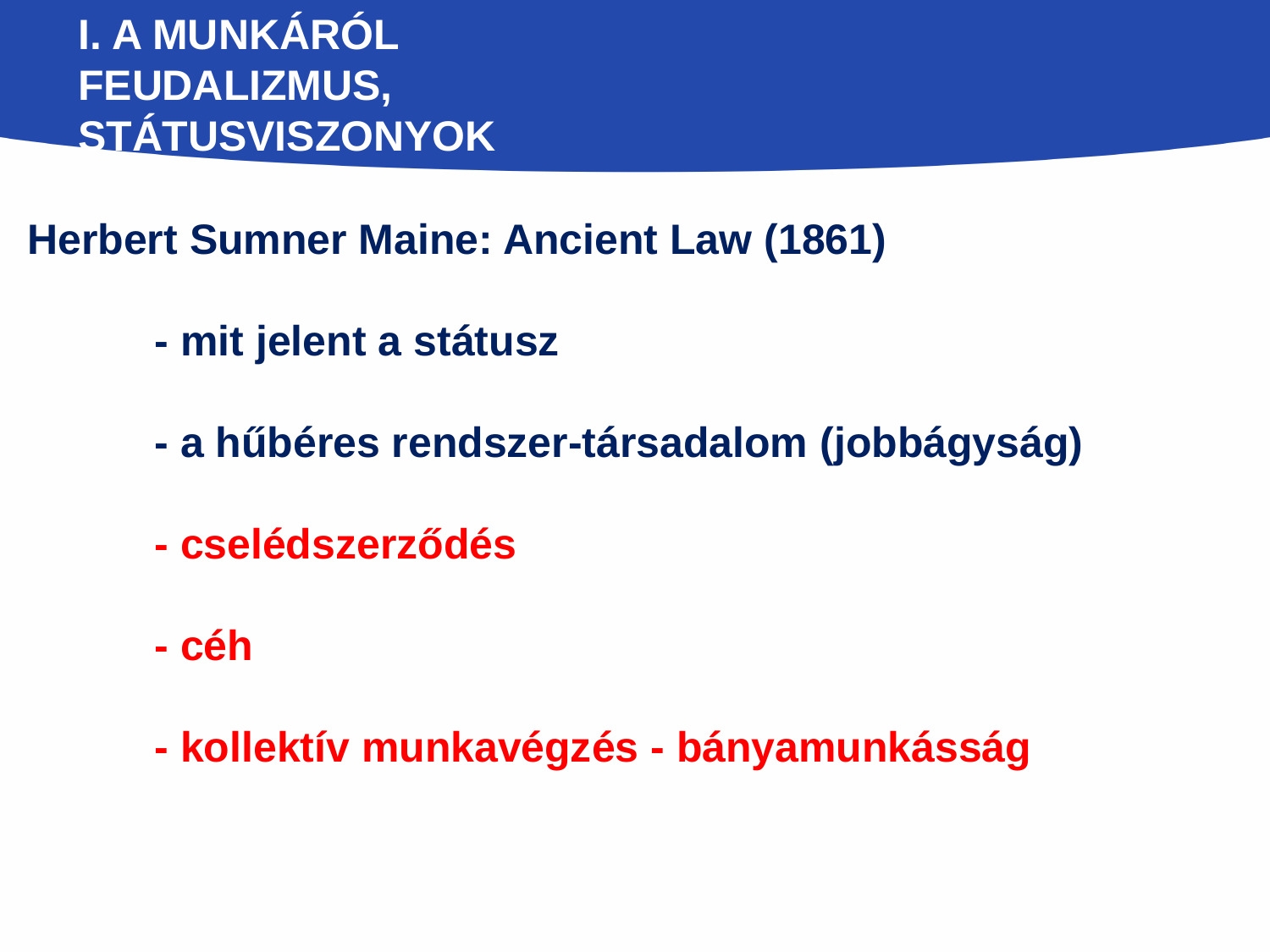

# I. A munkáról feudalizmus, státusviszonyok
Herbert Sumner Maine: Ancient Law (1861)

	- mit jelent a státusz

	- a hűbéres rendszer-társadalom (jobbágyság)

	- cselédszerződés

	- céh

	- kollektív munkavégzés - bányamunkásság